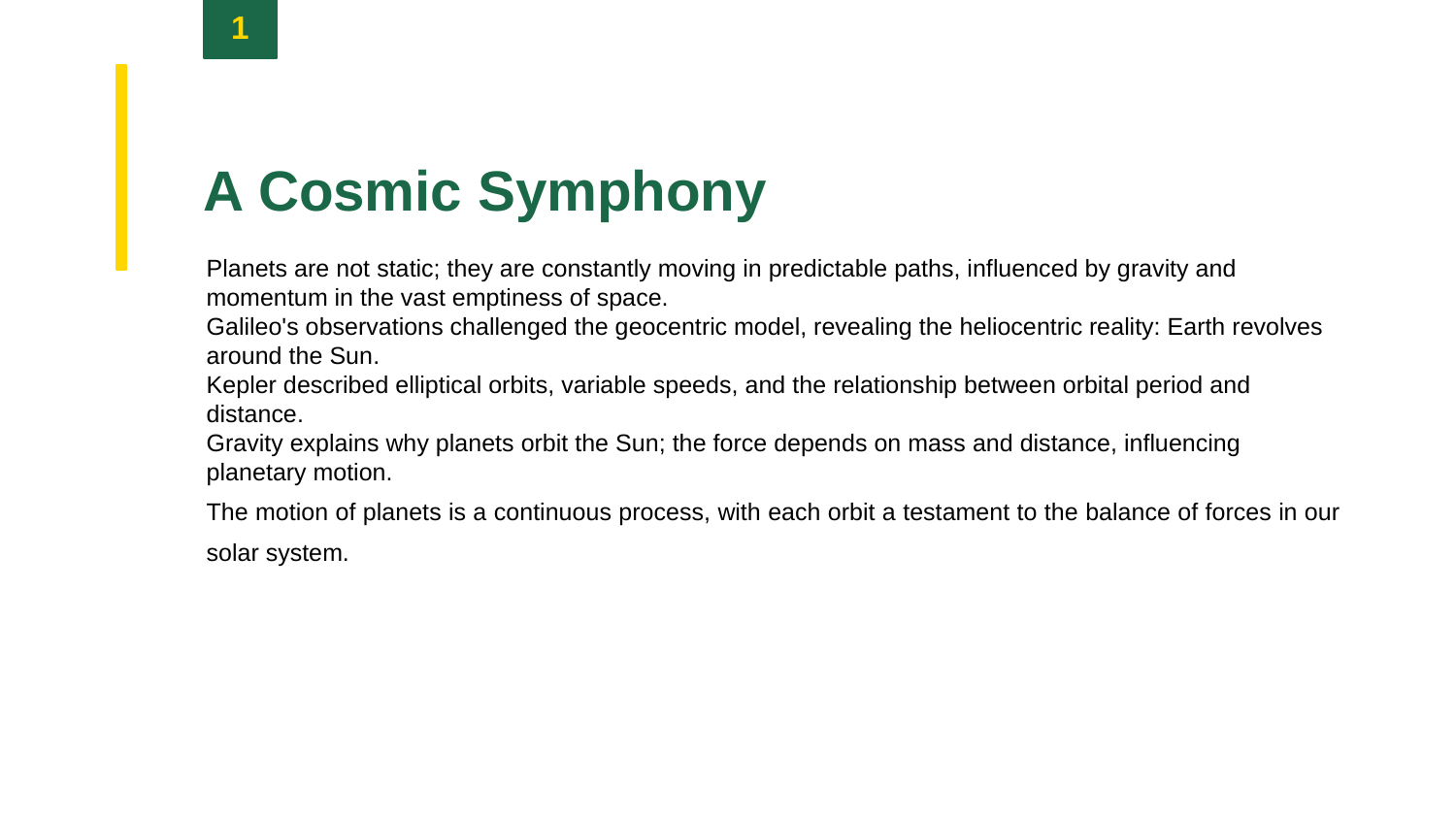

1

A Cosmic Symphony
Planets are not static; they are constantly moving in predictable paths, influenced by gravity and momentum in the vast emptiness of space.
Galileo's observations challenged the geocentric model, revealing the heliocentric reality: Earth revolves around the Sun.
Kepler described elliptical orbits, variable speeds, and the relationship between orbital period and distance.
Gravity explains why planets orbit the Sun; the force depends on mass and distance, influencing planetary motion.
The motion of planets is a continuous process, with each orbit a testament to the balance of forces in our solar system.